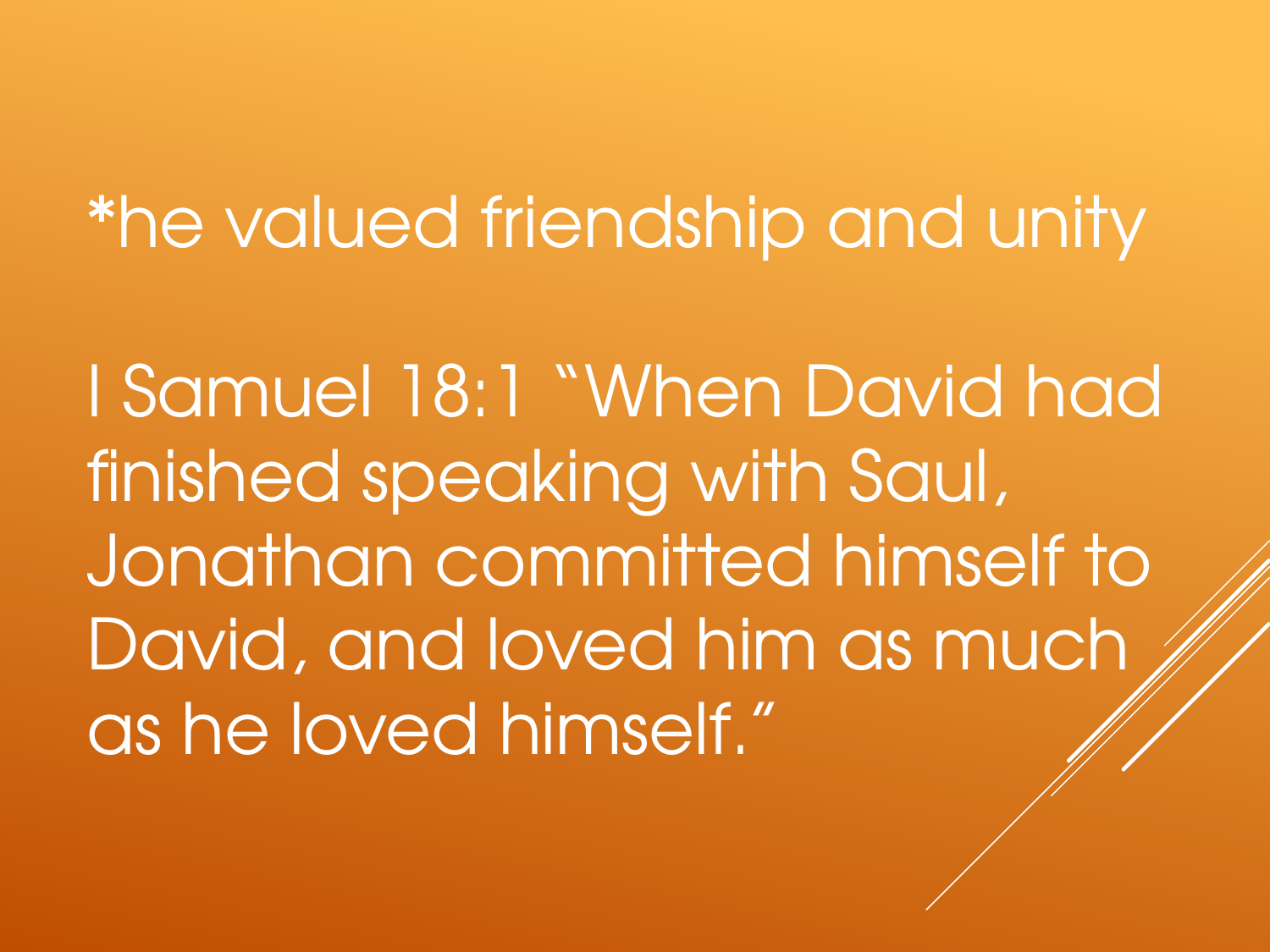

# *he valued friendship and unity I Samuel 18:1 “When David had finished speaking with Saul, Jonathan committed himself to David, and loved him as much as he loved himself.”